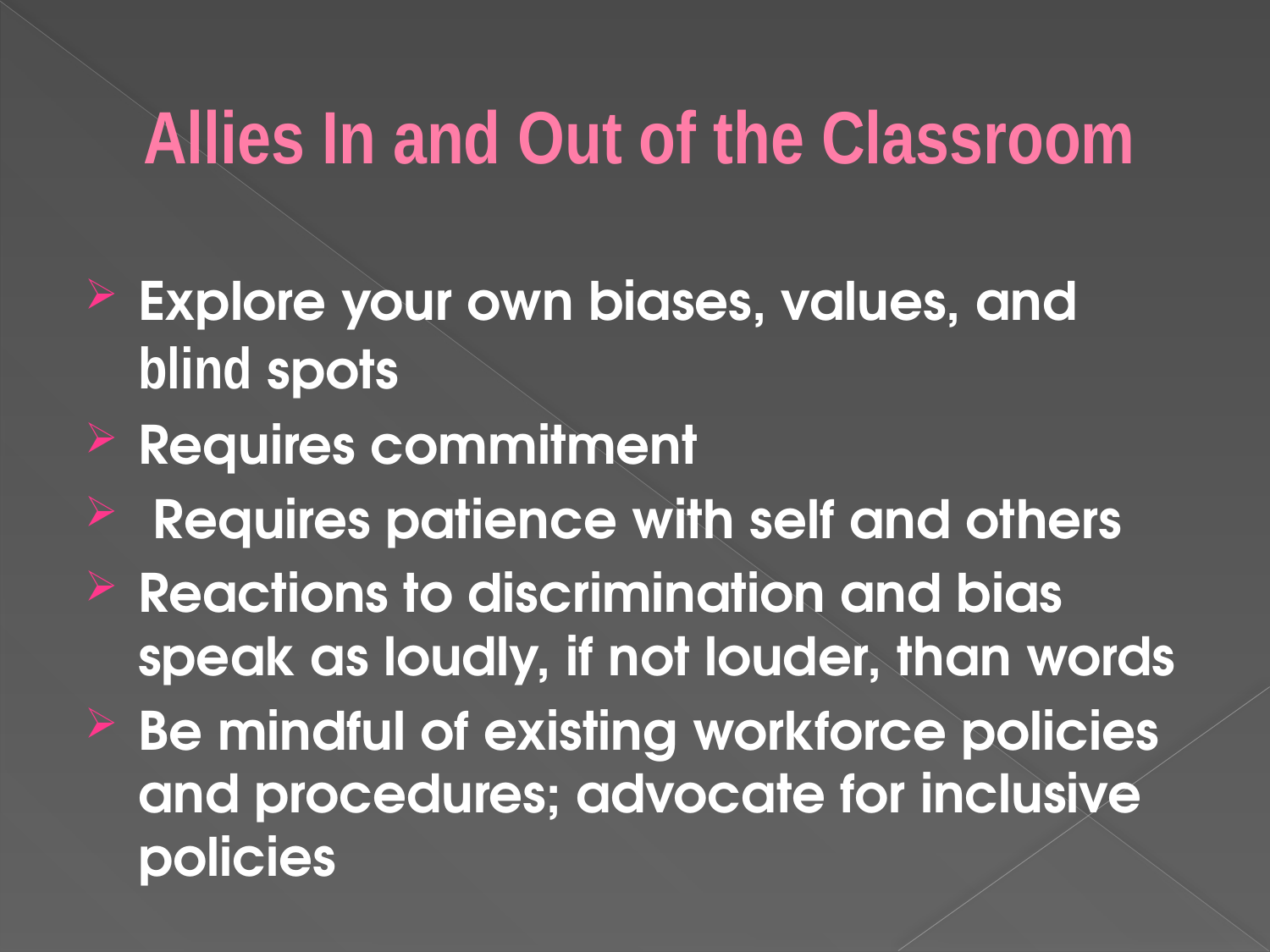

# Allies In and Out of the Classroom
Explore your own biases, values, and blind spots
Requires commitment
 Requires patience with self and others
Reactions to discrimination and bias speak as loudly, if not louder, than words
Be mindful of existing workforce policies and procedures; advocate for inclusive policies